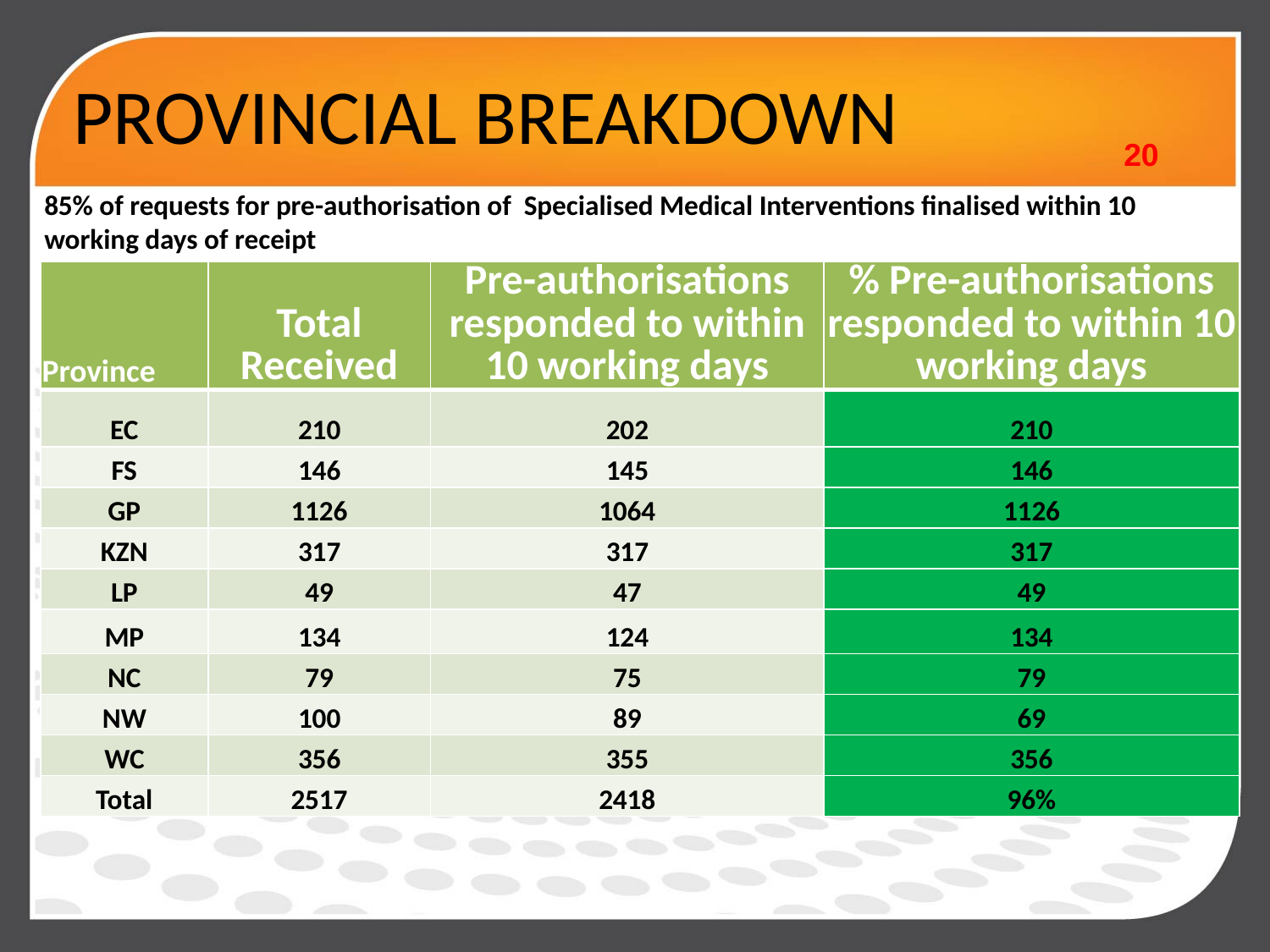

# PROVINCIAL BREAKDOWN
20
85% of requests for pre-authorisation of  Specialised Medical Interventions finalised within 10 working days of receipt

| Province | Total Received | Pre-authorisations responded to within 10 working days | % Pre-authorisations responded to within 10 working days |
| --- | --- | --- | --- |
| EC | 210 | 202 | 210 |
| FS | 146 | 145 | 146 |
| GP | 1126 | 1064 | 1126 |
| KZN | 317 | 317 | 317 |
| LP | 49 | 47 | 49 |
| MP | 134 | 124 | 134 |
| NC | 79 | 75 | 79 |
| NW | 100 | 89 | 69 |
| WC | 356 | 355 | 356 |
| Total | 2517 | 2418 | 96% |